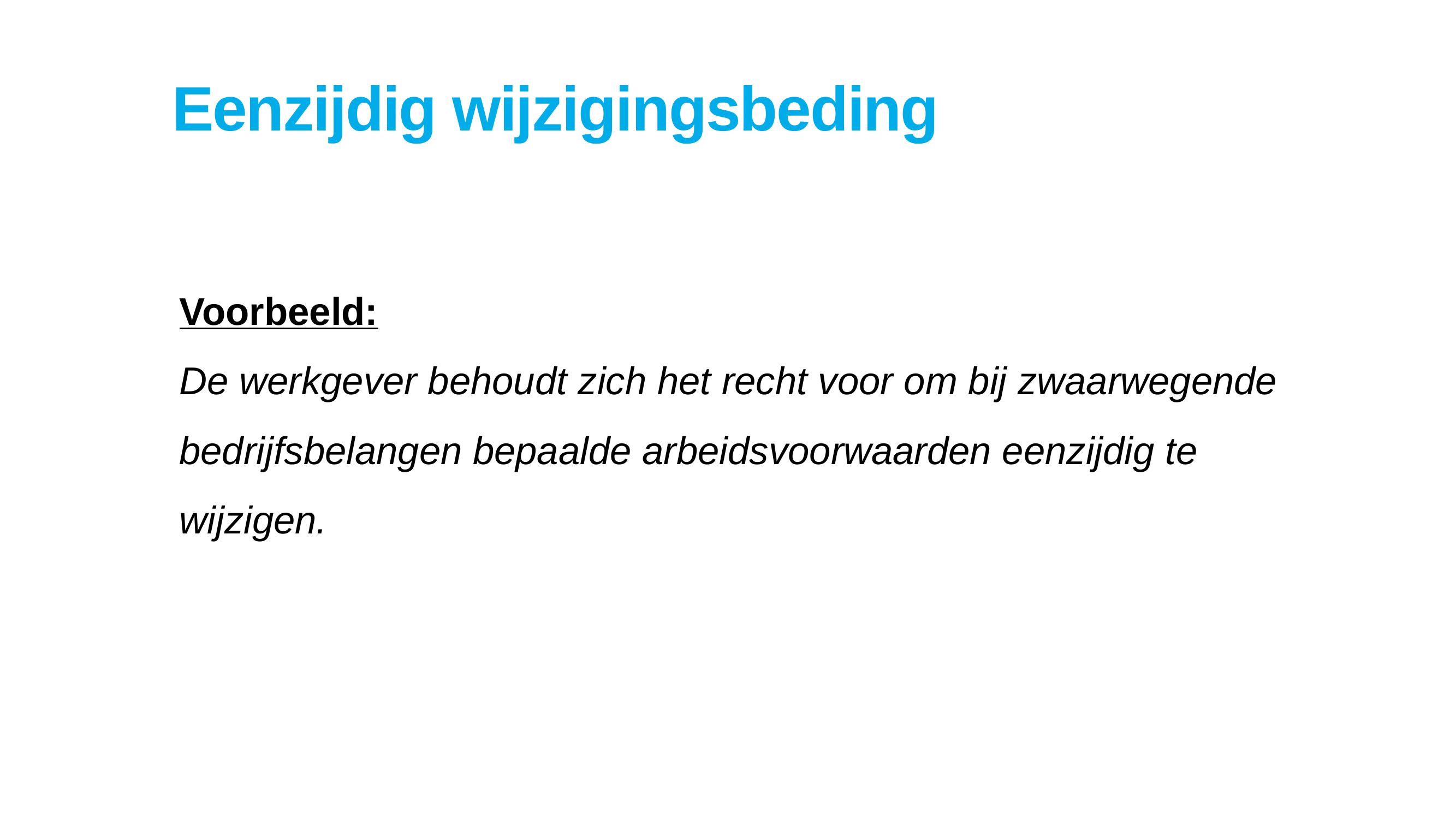

# Eenzijdig wijzigingsbeding

Voorbeeld:
De werkgever behoudt zich het recht voor om bij zwaarwegende bedrijfsbelangen bepaalde arbeidsvoorwaarden eenzijdig te wijzigen.